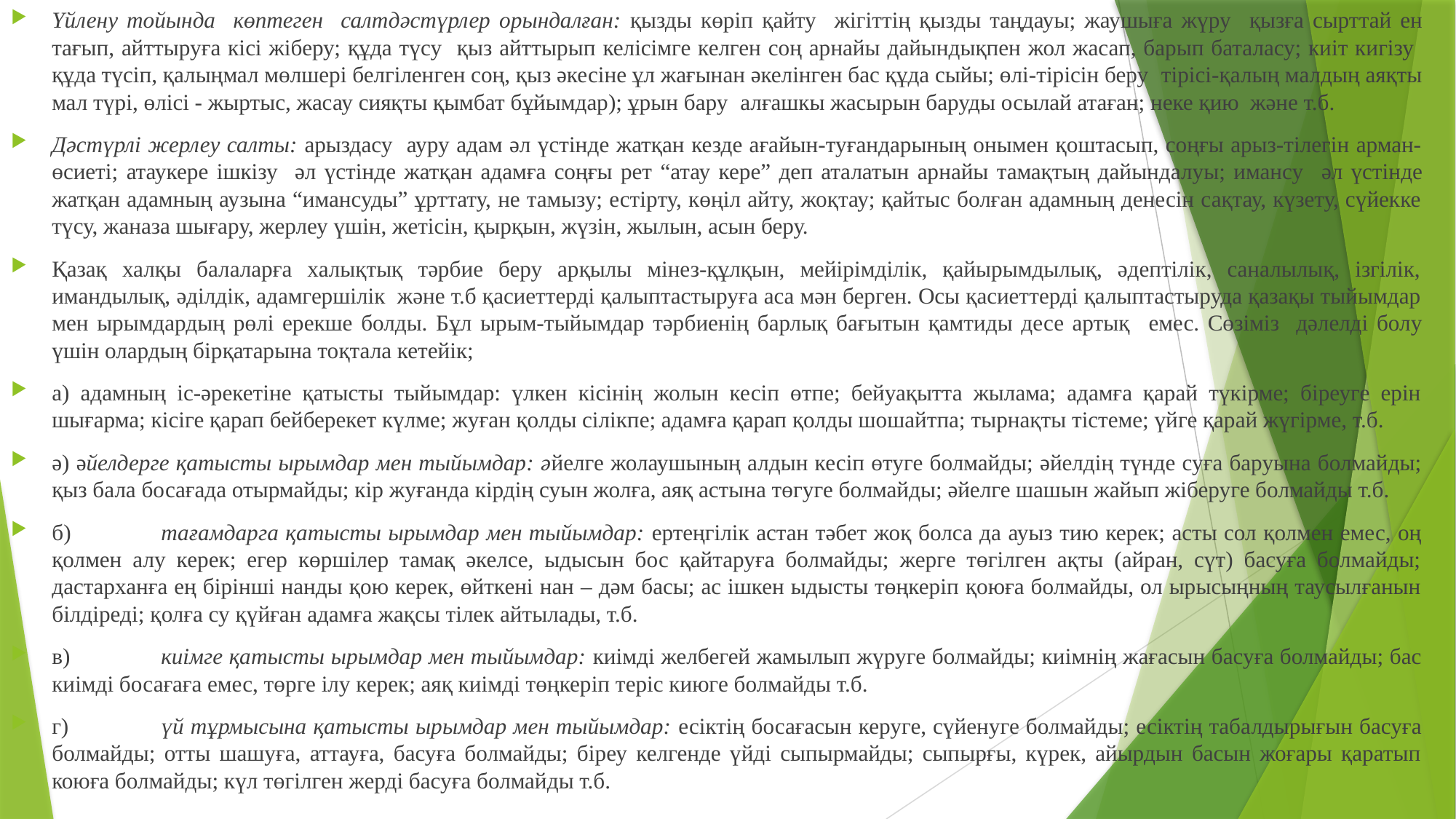

Үйлену тойында  көптеген  салт­дәстүрлер орындалған: қызды көріп қайту ­ жігіттің қызды таңдауы; жаушыға жүру ­ қызға сырттай ен тағып, айттыруға кісі жіберу; құда түсу ­ қыз айттырып келісімге келген соң арнайы дайындықпен жол жасап, барып баталасу; киіт кигізу ­ құда түсіп, қалыңмал мөлшері белгіленген соң, қыз әкесіне ұл жағынан әкелінген бас құда сыйы; өлі-тірісін беру ­ тірісі-қалың малдың аяқты мал түрі, өлісі - жыртыс, жасау сияқты қымбат бұйымдар); ұрын бару ­ алғашкы жасырын баруды осылай атаған; неке қию  және т.б.
Дәстүрлі жерлеу салты: арыздасу ­ ауру адам әл үстінде жатқан кезде ағайын-туғандарының онымен қоштасып, соңғы арыз-тілегін арман-өсиеті; атаукере ішкізу ­ әл үстінде жатқан адамға соңғы рет “атау кере” деп аталатын арнайы тамақтың дайындалуы; имансу ­ әл үстінде жатқан адамның аузына “имансуды” ұрттату, не тамызу; естірту, көңіл айту, жоқтау; қайтыс болған адамның денесін сақтау, күзету, сүйекке түсу, жаназа шығару, жерлеу үшін, жетісін, қырқын, жүзін, жылын, асын беру.
Қазақ халқы балаларға халықтық тәрбие беру арқылы мінез-құлқын, мейірімділік, қайырымдылық, әдептілік, саналылық, ізгілік, имандылық, әділдік, адамгершілік  және т.б қасиеттерді қалыптастыруға аса мән берген. Осы қасиеттерді қалыптастыруда қазақы тыйымдар мен ырымдардың рөлі ерекше болды. Бұл ырым-тыйымдар тәрбиенің барлық бағытын қамтиды десе артық  емес. Сөзіміз  дәлелді болу үшін олардың бірқатарына тоқтала кетейік;
а) адамның іс-әрекетіне қатысты тыйымдар: үлкен кісінің жолын кесіп өтпе; бейуақытта жылама; адамға қарай түкірме; біреуге ерін шығарма; кісіге қарап бейберекет күлме; жуған қолды сілікпе; адамға қарап қолды шошайтпа; тырнақты тістеме; үйге қарай жүгірме, т.б.
ә) әйелдерге қатысты ырымдар мен тыйымдар: әйелге жолаушының алдын кесіп өтуге болмайды; әйелдің түнде суға баруына болмайды; қыз бала босағада отырмайды; кір жуғанда кірдің суын жолға, аяқ астына төгуге болмайды; әйелге шашын жайып жіберуге болмайды т.б.
б)	тағамдарга қатысты ырымдар мен тыйымдар: ертеңгілік астан тәбет жоқ болса да ауыз тию керек; асты сол қолмен емес, оң қолмен алу керек; егер көршілер тамақ әкелсе, ыдысын бос қайтаруға болмайды; жерге төгілген ақты (айран, сүт) басуға болмайды; дастарханға ең бірінші нанды қою керек, өйткені нан – дәм басы; ас ішкен ыдысты төңкеріп қоюға болмайды, ол ырысыңның таусылғанын білдіреді; қолға су қүйған адамға жақсы тілек айтылады, т.б.
в)	киімге қатысты ырымдар мен тыйымдар: киімді желбегей жамылып жүруге болмайды; киімнің жағасын басуға болмайды; бас киімді босағаға емес, төрге ілу керек; аяқ киімді төңкеріп теріс киюге болмайды т.б.
г)	үй тұрмысына қатысты ырымдар мен тыйымдар: есіктің босағасын керуге, сүйенуге болмайды; есіктің табалдырығын басуға болмайды; отты шашуға, аттауға, басуға болмайды; біреу келгенде үйді сыпырмайды; сыпырғы, күрек, айырдын басын жоғары қаратып коюға болмайды; күл төгілген жерді басуға болмайды т.б.